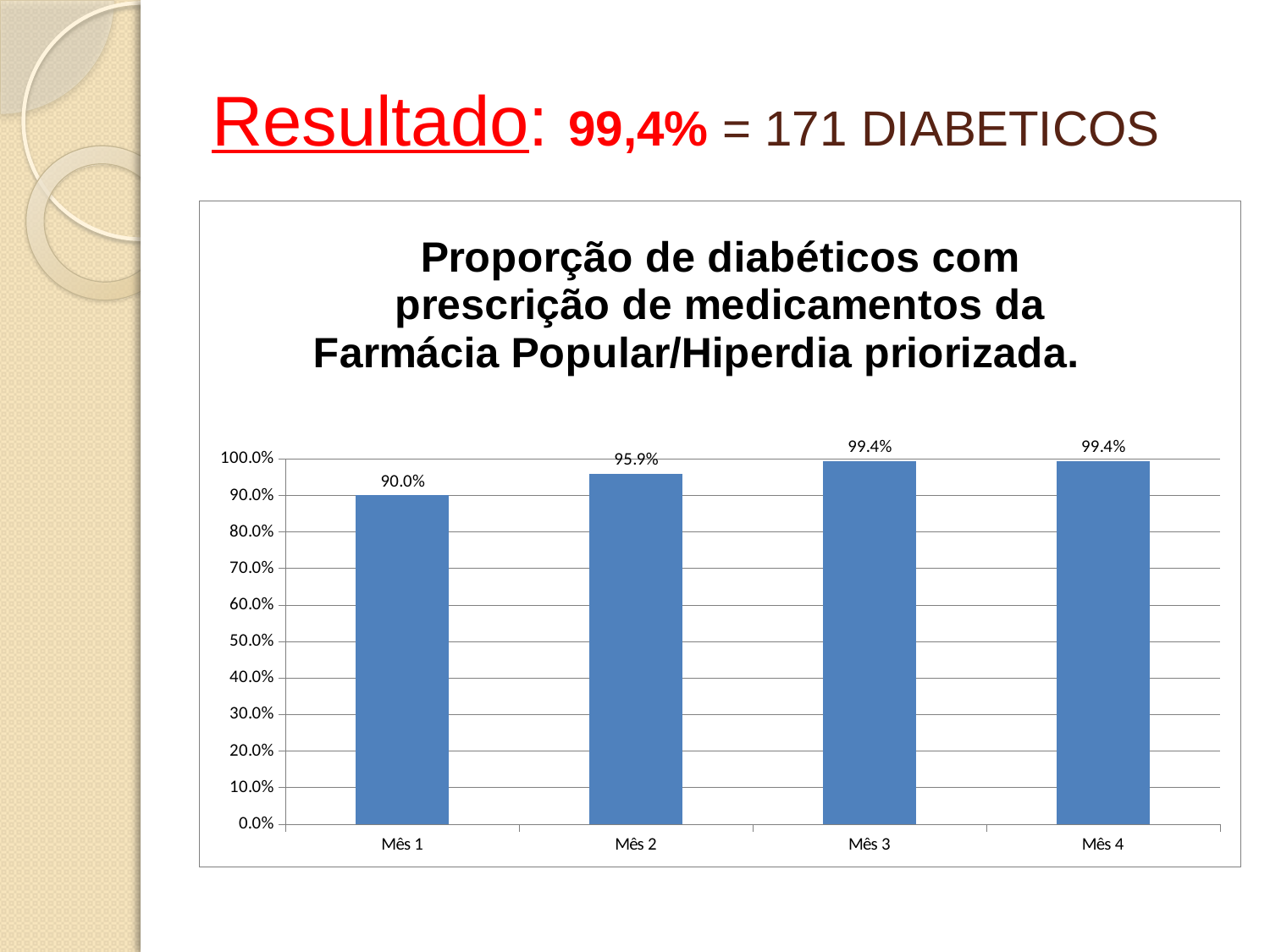

# Resultado: 99,4% = 171 DIABETICOS

### Chart: Proporção de diabéticos com prescrição de medicamentos da Farmácia Popular/Hiperdia priorizada.

| Category | Proporção de diabéticos com prescrição de medicamentos da Farmácia Popular/Hiperdia priorizada.       |
|---|---|
| Mês 1 | 0.9 |
| Mês 2 | 0.9591836734693882 |
| Mês 3 | 0.9935064935064937 |
| Mês 4 | 0.9941860465116276 |